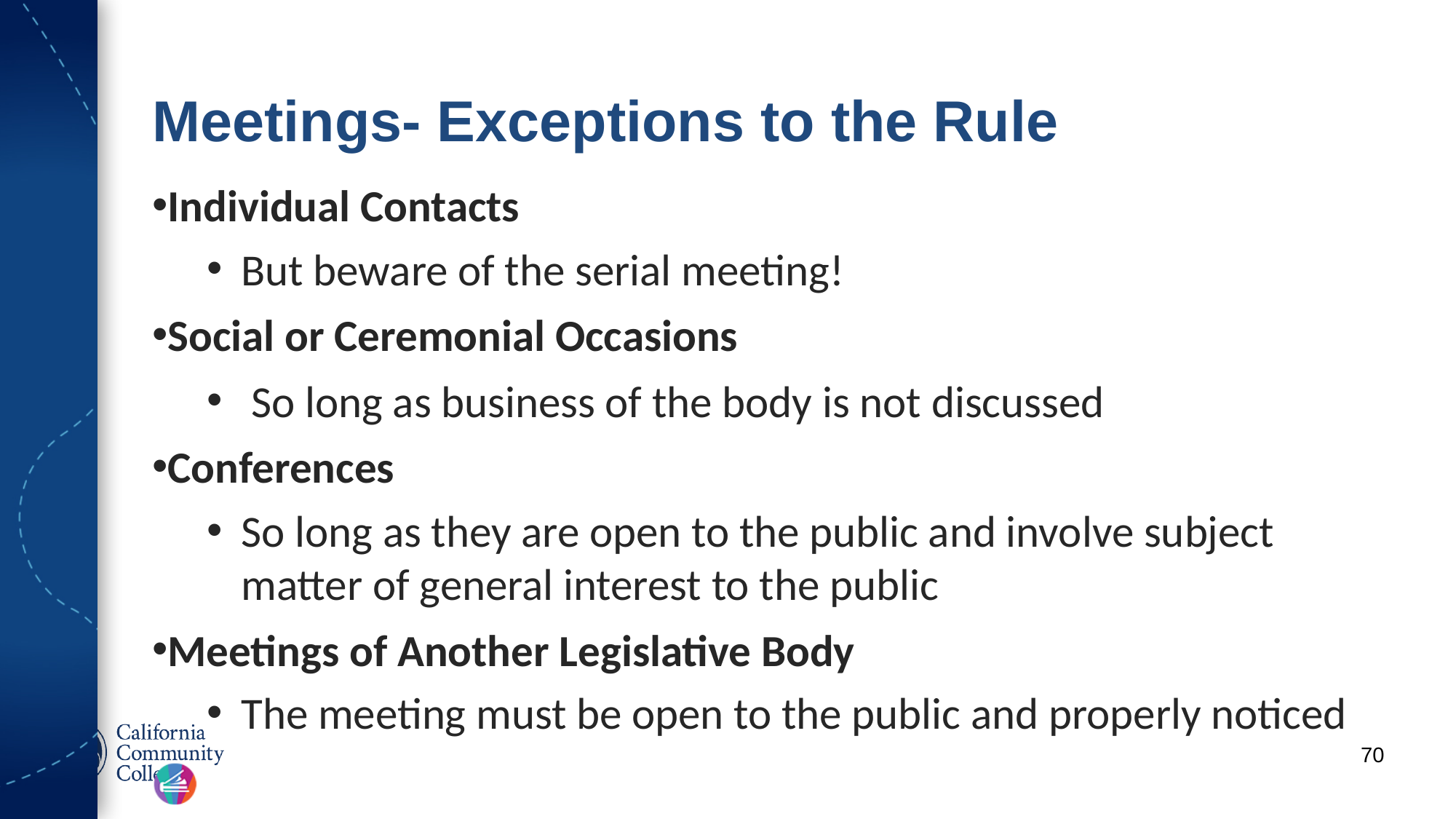

# Meetings- Exceptions to the Rule
Individual Contacts
But beware of the serial meeting!
Social or Ceremonial Occasions
 So long as business of the body is not discussed
Conferences
So long as they are open to the public and involve subject matter of general interest to the public
Meetings of Another Legislative Body
The meeting must be open to the public and properly noticed

70